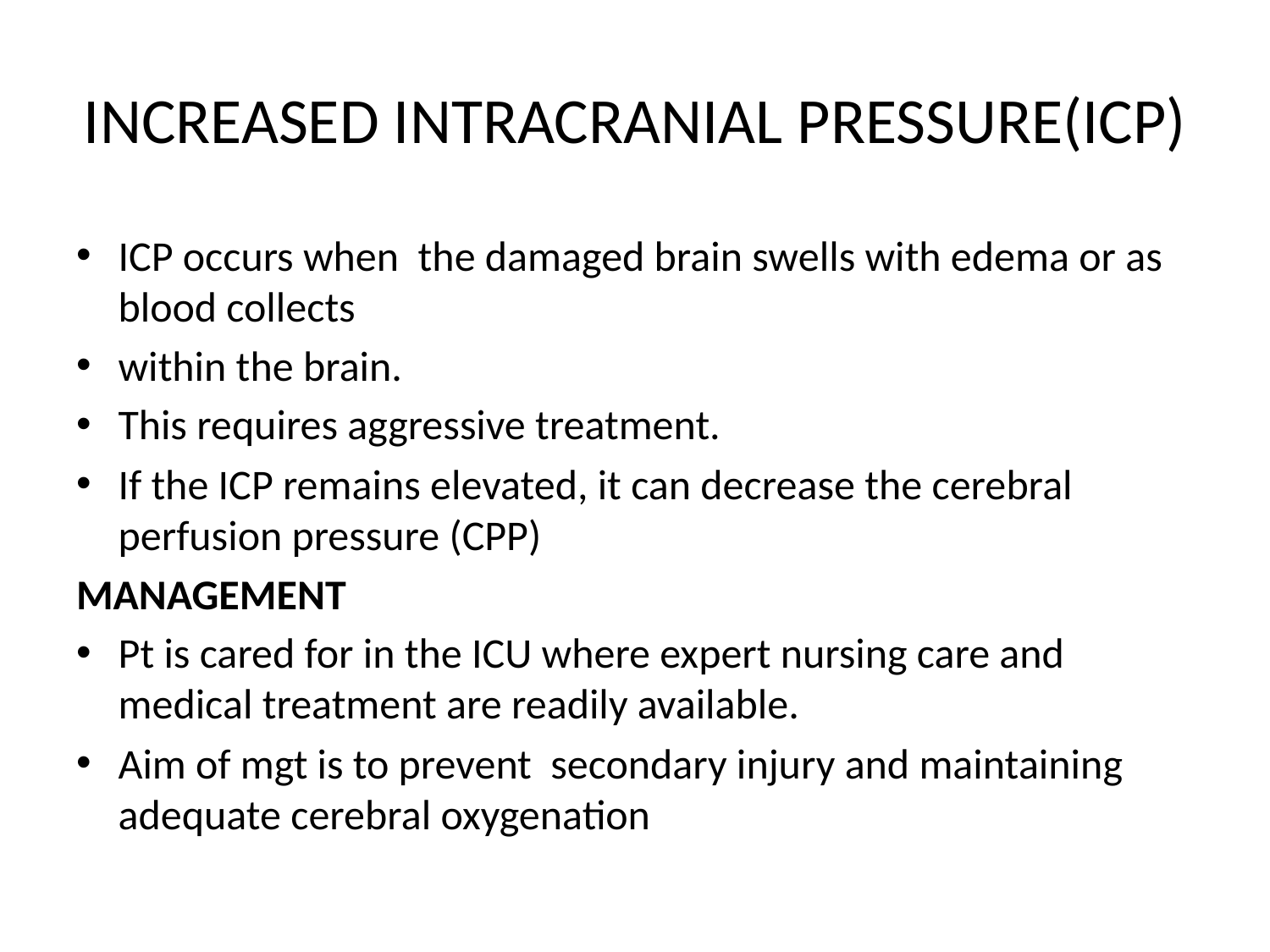

# INCREASED INTRACRANIAL PRESSURE(ICP)
ICP occurs when  the damaged brain swells with edema or as blood collects
within the brain.
This requires aggressive treatment.
If the ICP remains elevated, it can decrease the cerebral perfusion pressure (CPP)
MANAGEMENT
Pt is cared for in the ICU where expert nursing care and medical treatment are readily available.
Aim of mgt is to prevent  secondary injury and maintaining adequate cerebral oxygenation